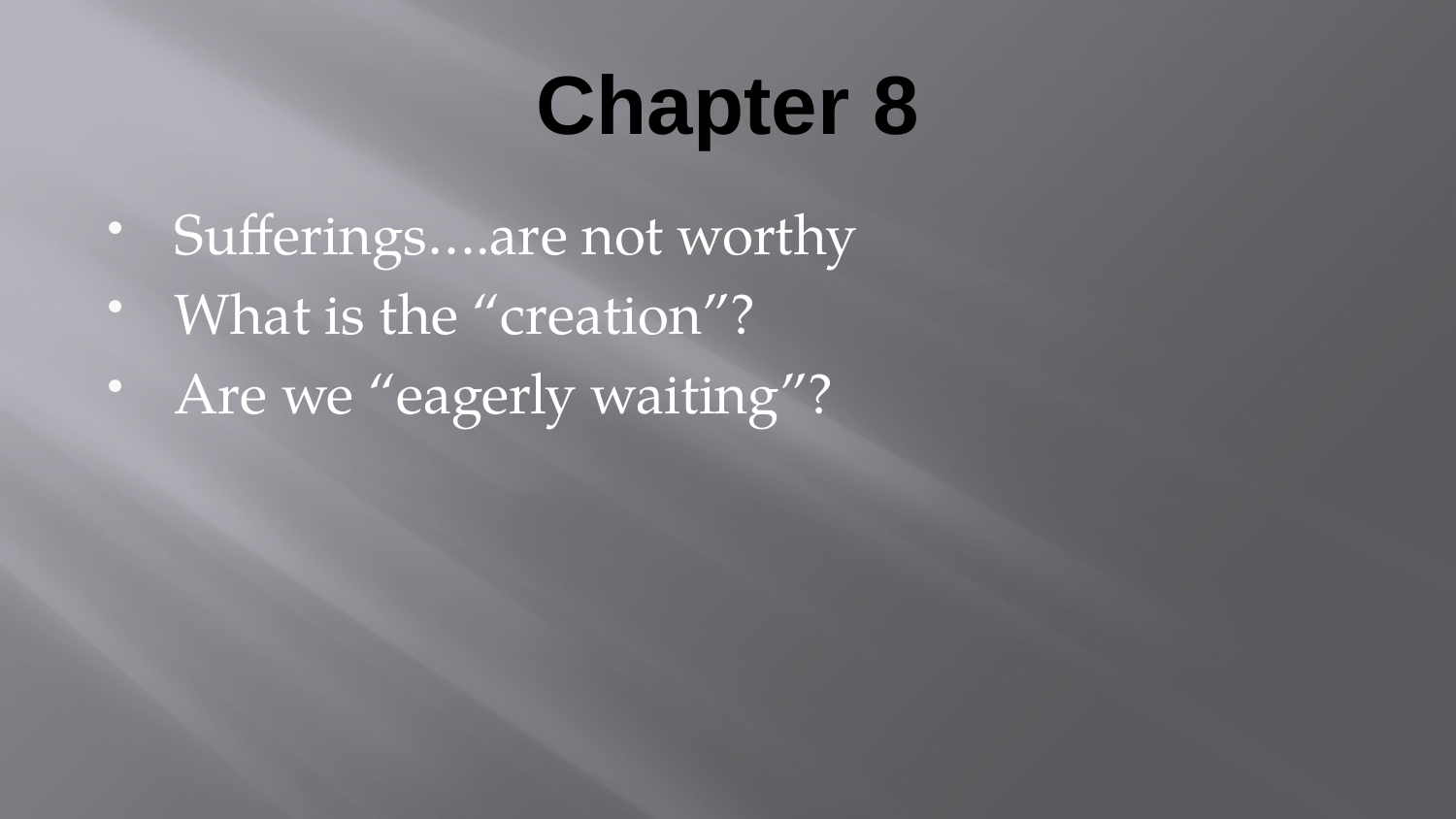

# Chapter 8
Sufferings….are not worthy
What is the “creation”?
Are we “eagerly waiting”?